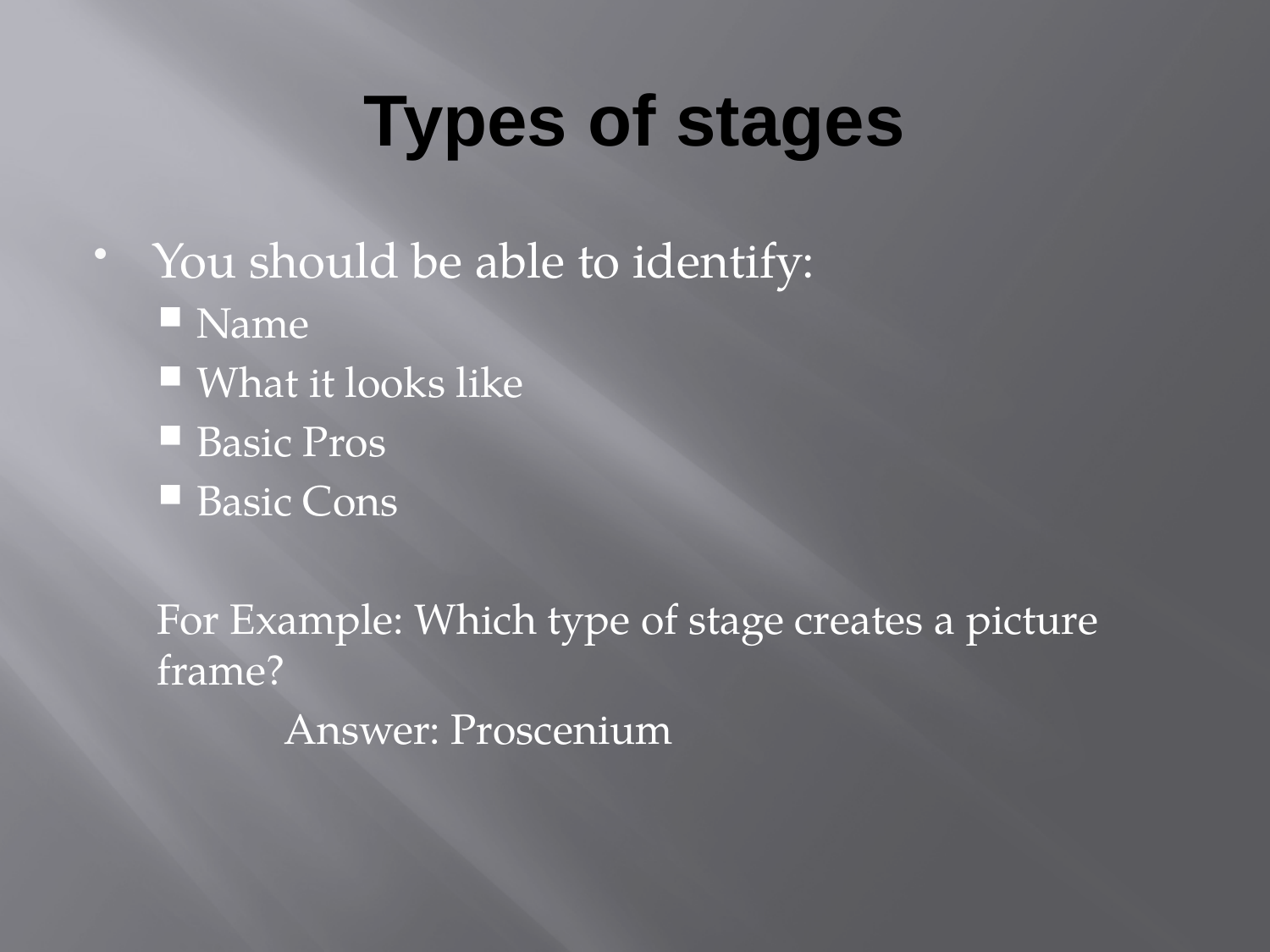

# Types of stages
You should be able to identify:
Name
What it looks like
Basic Pros
Basic Cons

For Example: Which type of stage creates a picture frame?
	Answer: Proscenium